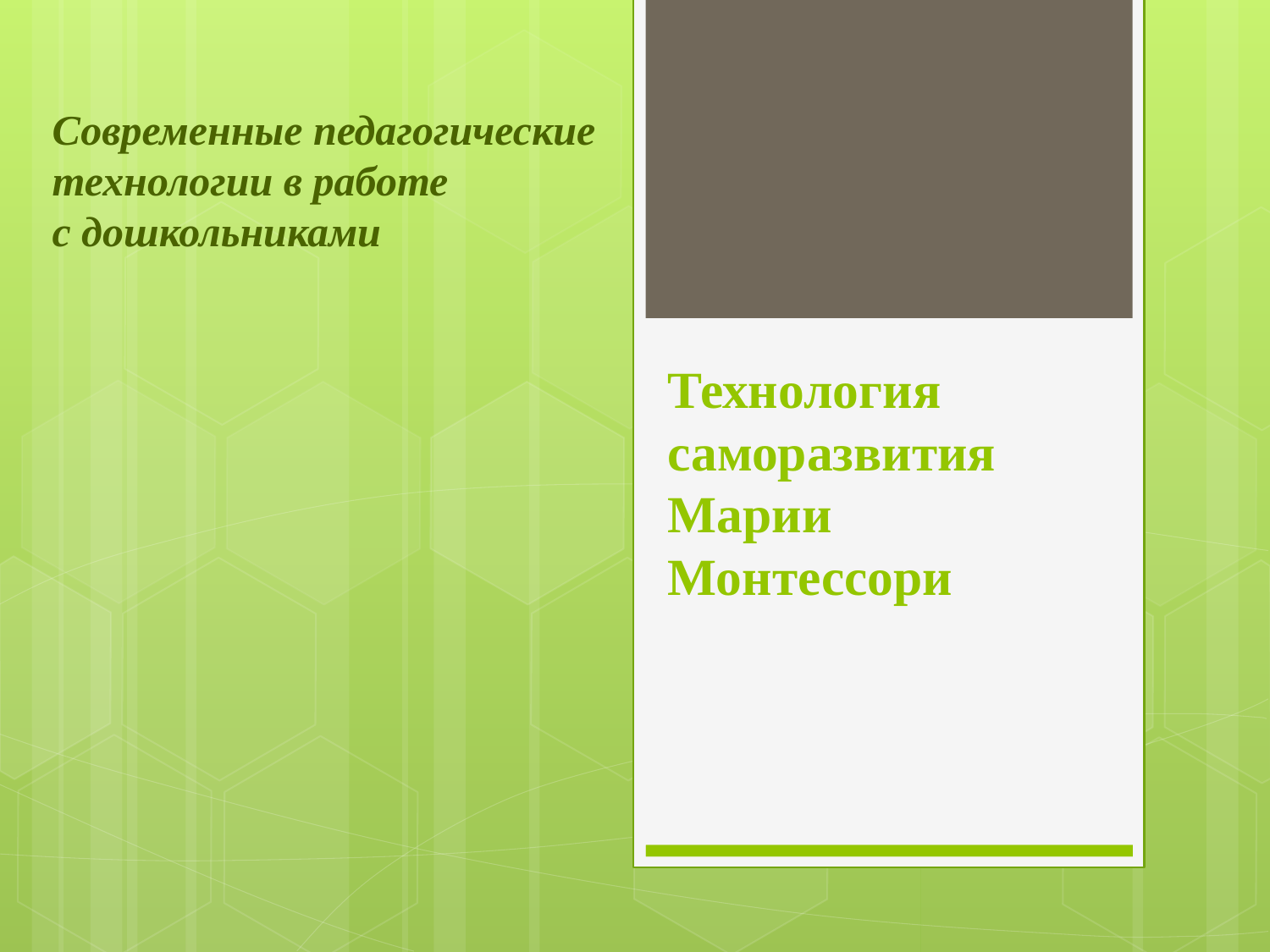

Современные педагогические
технологии в работе
с дошкольниками

# Технология саморазвития Марии Монтессори